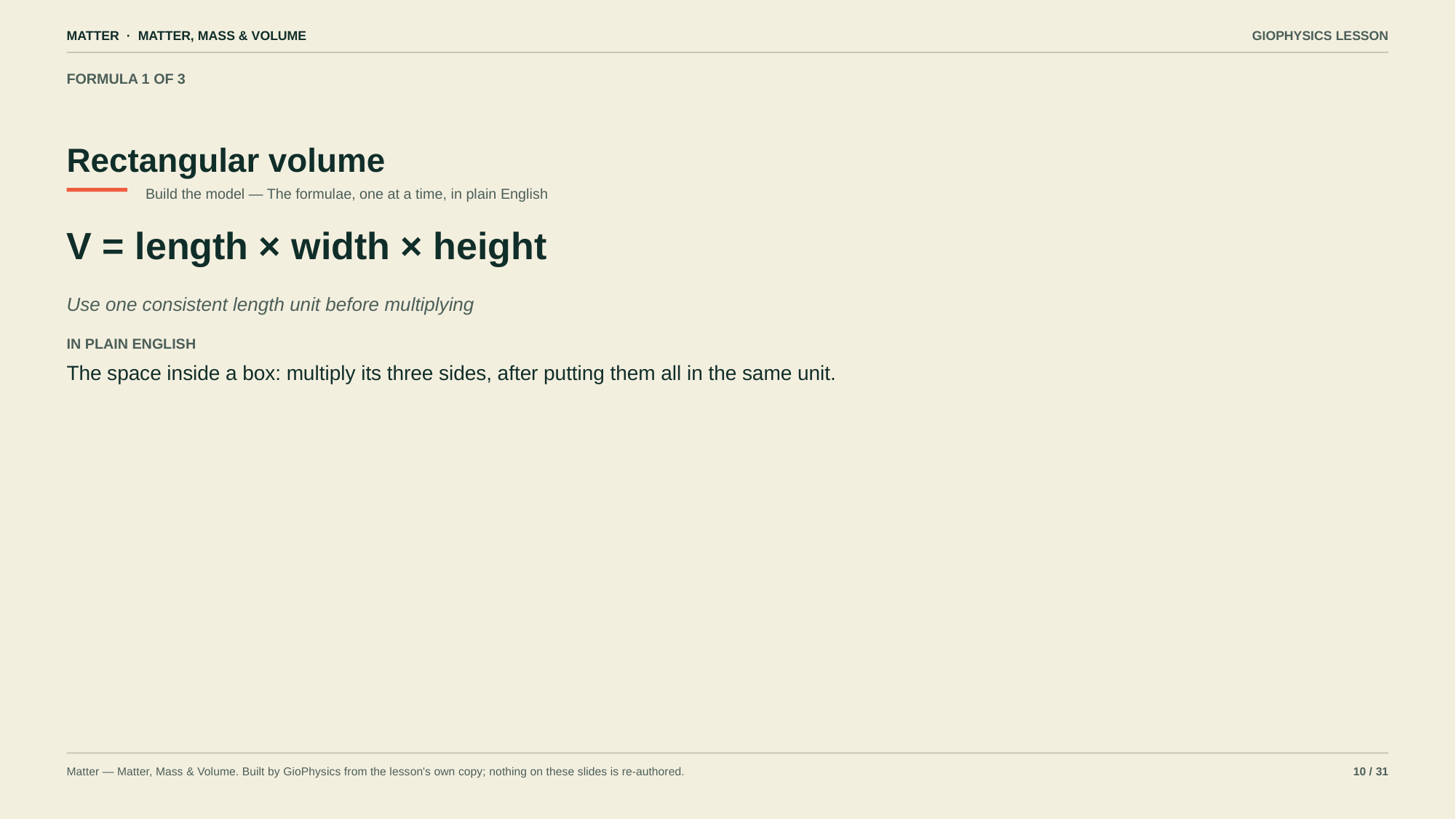

MATTER  ·  MATTER, MASS & VOLUME
GIOPHYSICS LESSON

FORMULA 1 OF 3
Rectangular volume
Build the model — The formulae, one at a time, in plain English

V = length × width × height
Use one consistent length unit before multiplying
IN PLAIN ENGLISH
The space inside a box: multiply its three sides, after putting them all in the same unit.

Matter — Matter, Mass & Volume. Built by GioPhysics from the lesson's own copy; nothing on these slides is re-authored.
10 / 31